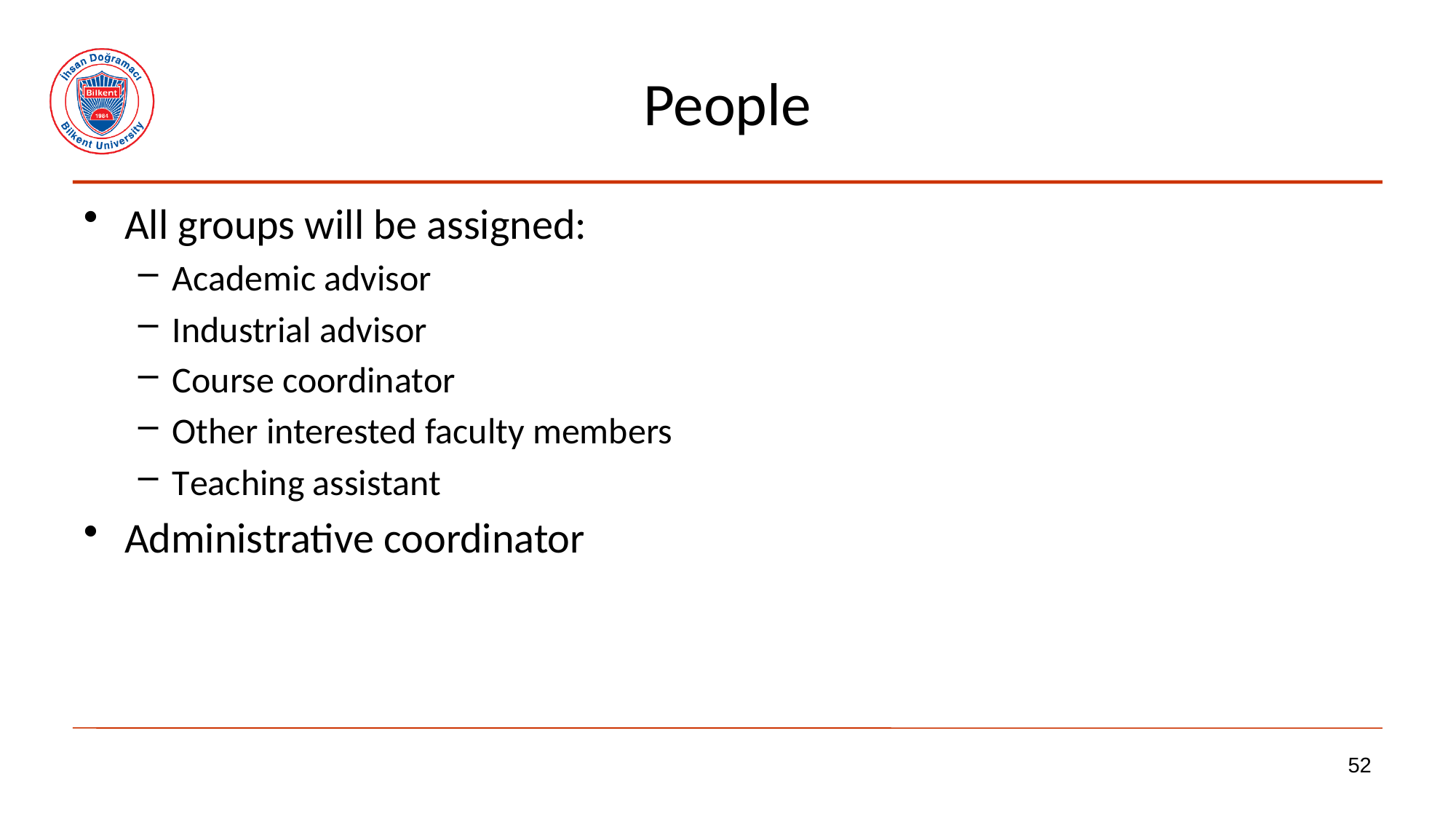

# People
All groups will be assigned:
Academic advisor
Industrial advisor
Course coordinator
Other interested faculty members
Teaching assistant
Administrative coordinator
52